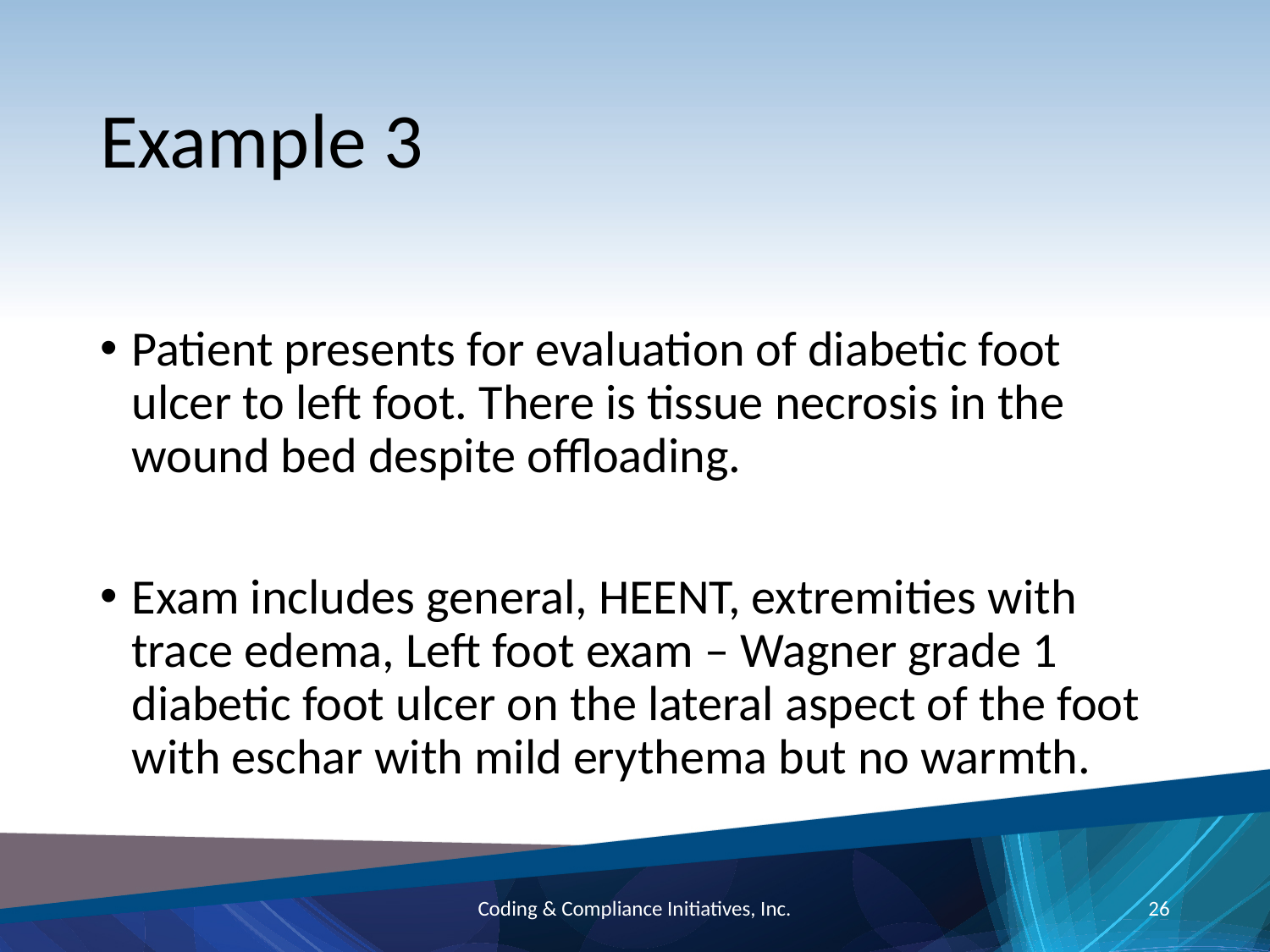

# Example 3

Patient presents for evaluation of diabetic foot ulcer to left foot. There is tissue necrosis in the wound bed despite offloading.

Exam includes general, HEENT, extremities with trace edema, Left foot exam – Wagner grade 1 diabetic foot ulcer on the lateral aspect of the foot with eschar with mild erythema but no warmth.

Coding & Compliance Initiatives, Inc.
26